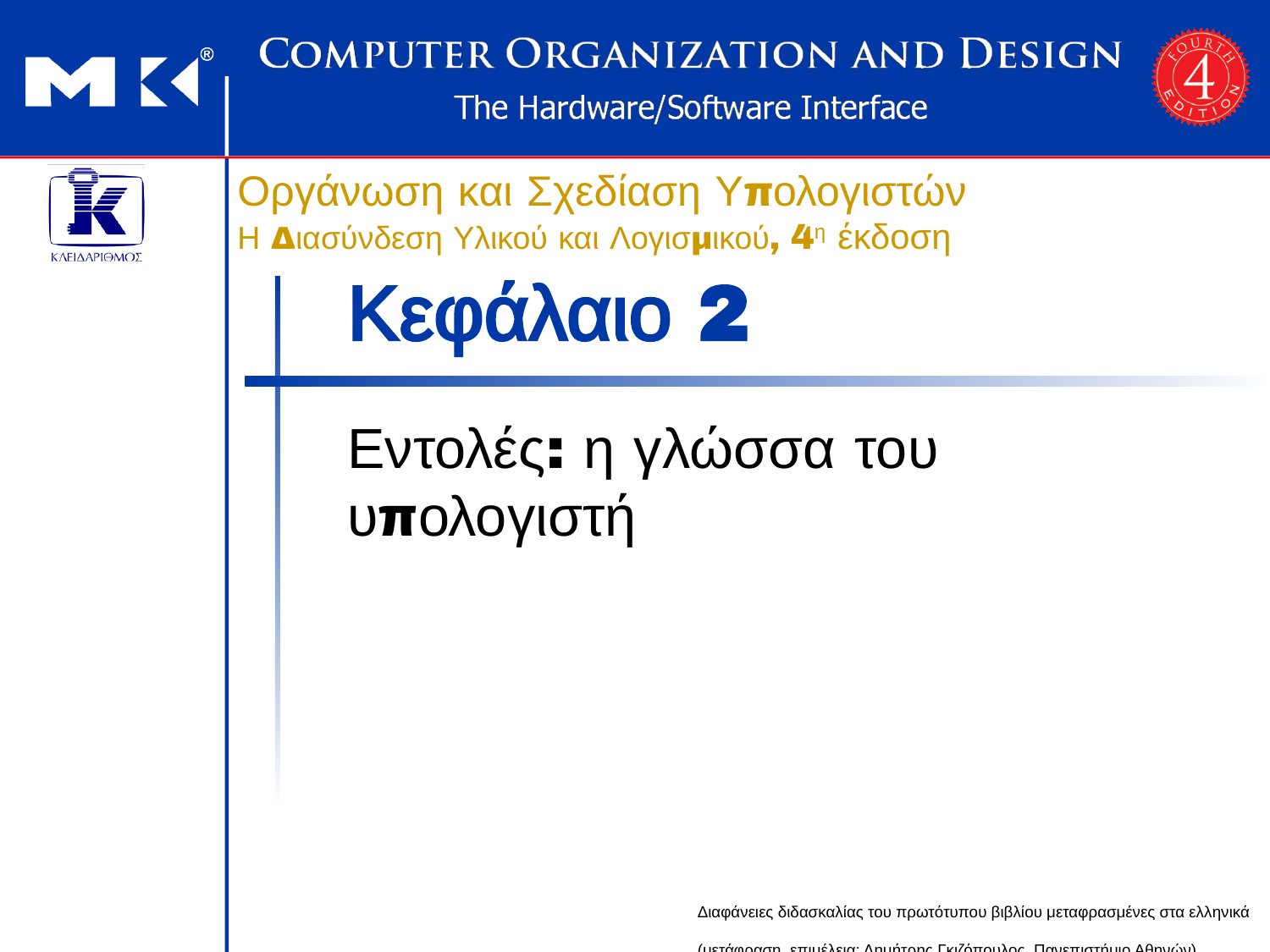

# Κεφάλαιο 2
Εντολές: η γλώσσα του υπολογιστή